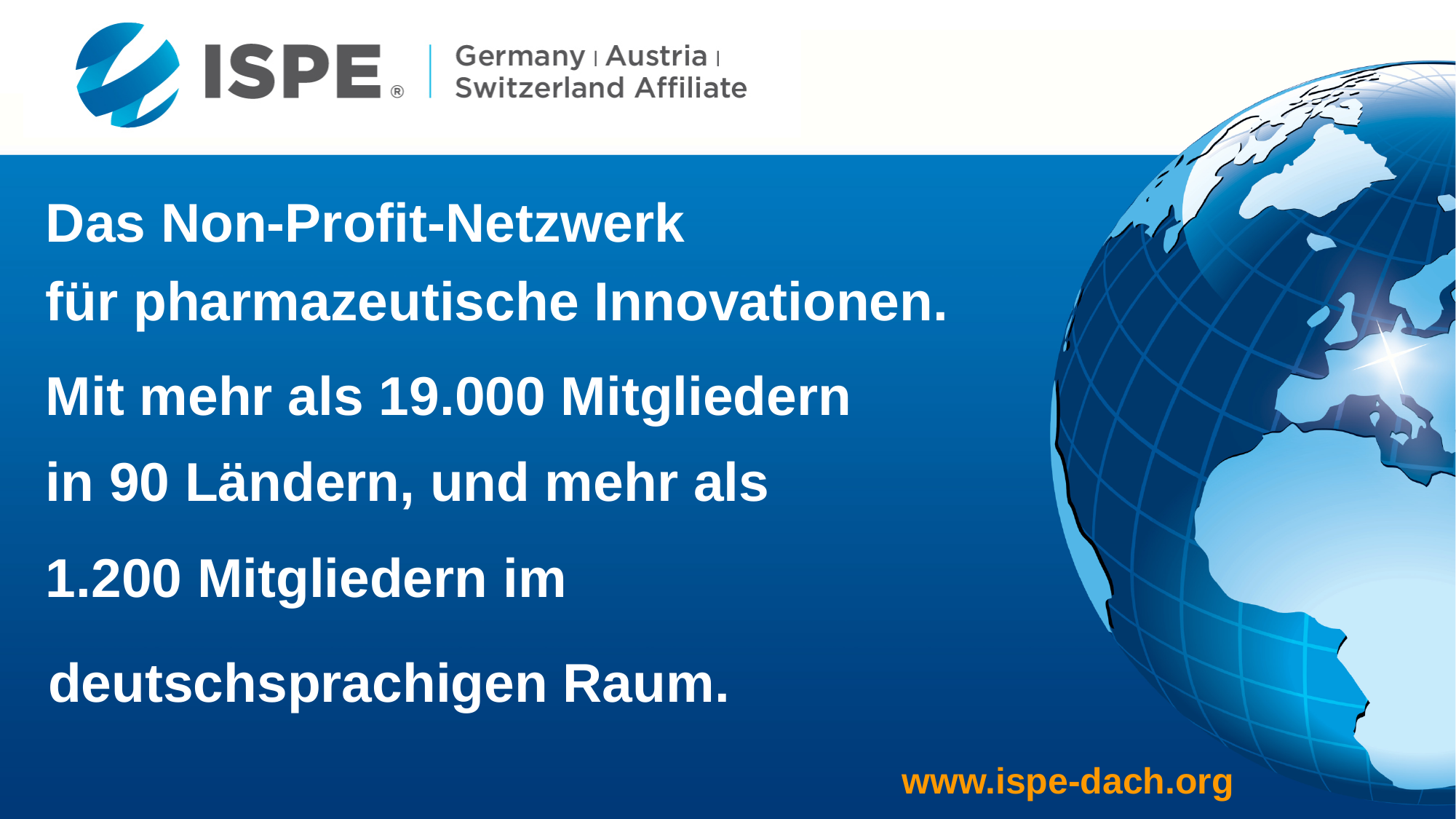

| Das Non-Profit-Netzwerk |
| --- |
| für pharmazeutische Innovationen. |
| --- |
| Mit mehr als 19.000 Mitgliedern |
| --- |
| in 90 Ländern, und mehr als |
| --- |
| 1.200 Mitgliedern im |
| --- |
| deutschsprachigen Raum. |
| --- |